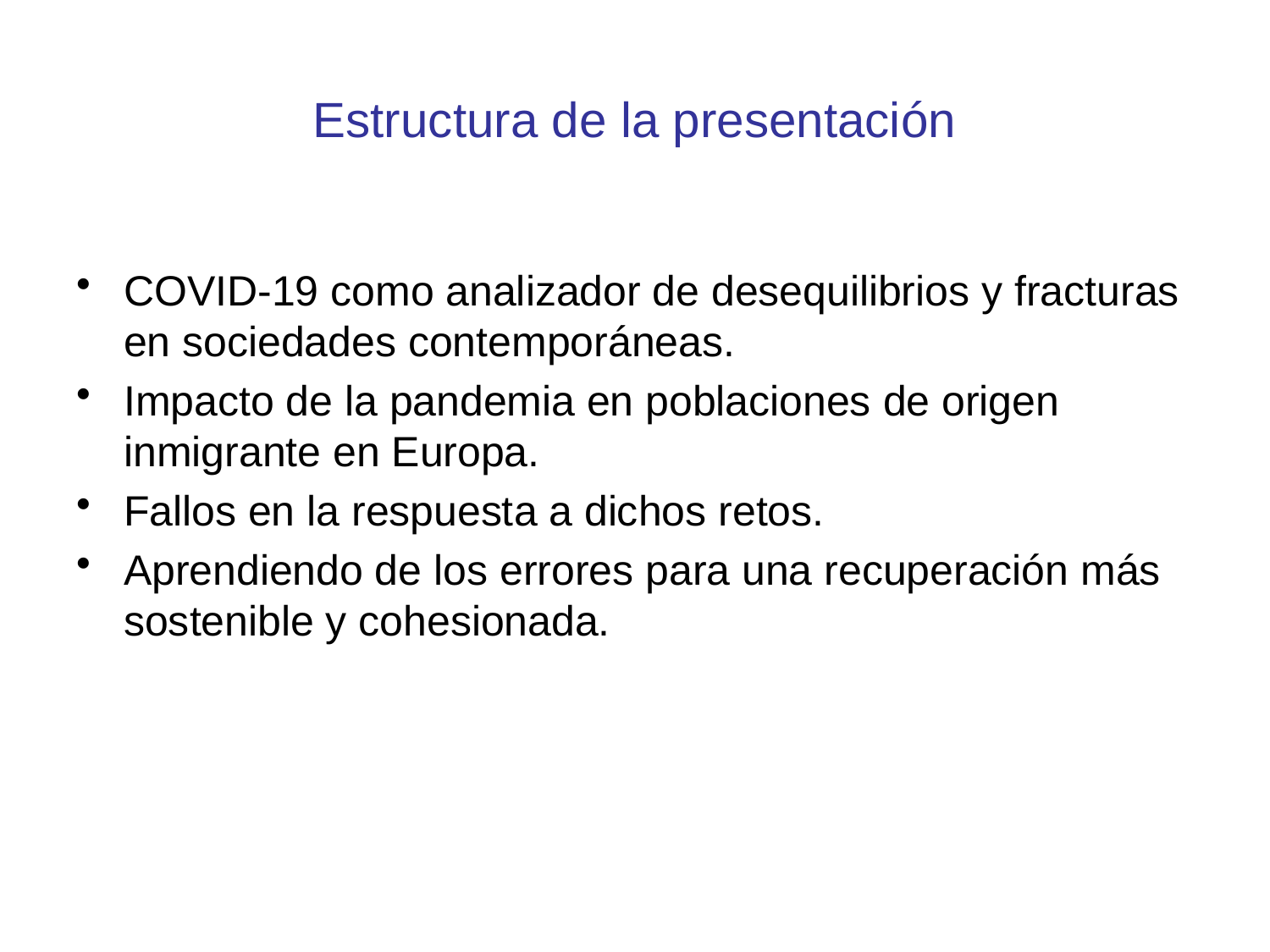

# Estructura de la presentación

COVID-19 como analizador de desequilibrios y fracturas en sociedades contemporáneas.
Impacto de la pandemia en poblaciones de origen inmigrante en Europa.
Fallos en la respuesta a dichos retos.
Aprendiendo de los errores para una recuperación más sostenible y cohesionada.